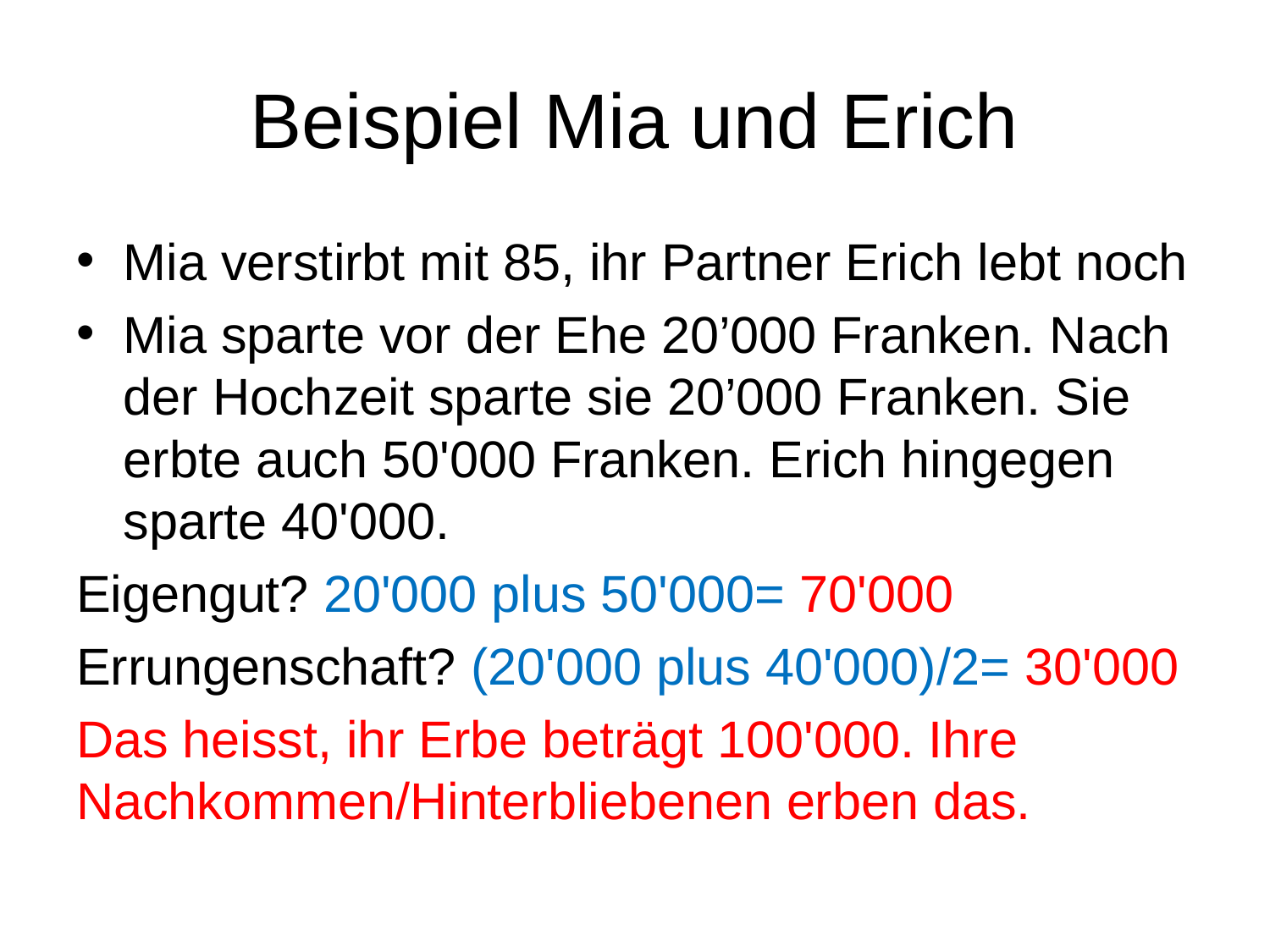

# Beispiel Mia und Erich
Mia verstirbt mit 85, ihr Partner Erich lebt noch
Mia sparte vor der Ehe 20’000 Franken. Nach der Hochzeit sparte sie 20’000 Franken. Sie erbte auch 50'000 Franken. Erich hingegen sparte 40'000.
Eigengut? 20'000 plus 50'000= 70'000
Errungenschaft? (20'000 plus 40'000)/2= 30'000
Das heisst, ihr Erbe beträgt 100'000. Ihre Nachkommen/Hinterbliebenen erben das.